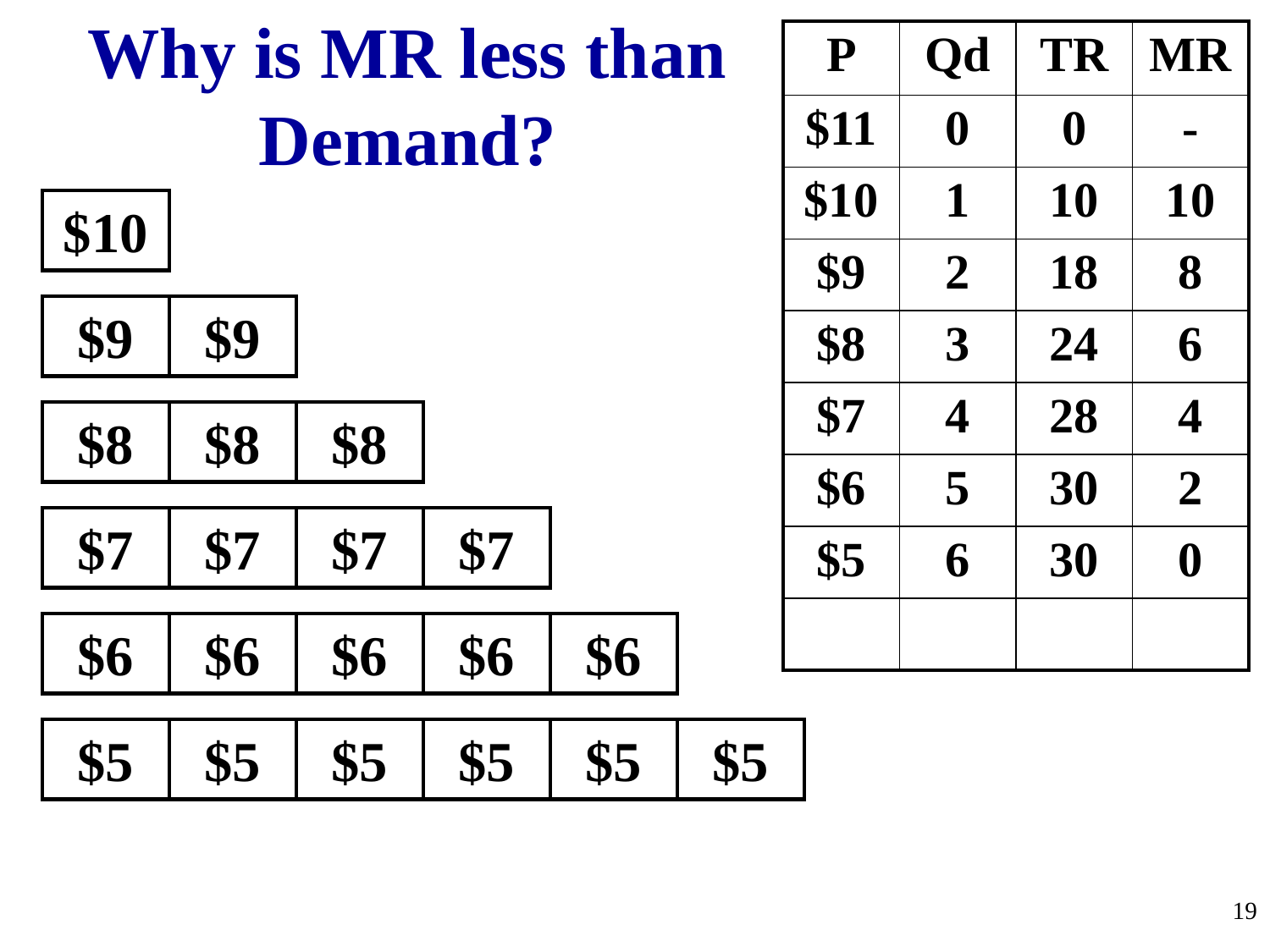

Why is MR less than Demand?
| P | Qd | TR | MR |
| --- | --- | --- | --- |
| $11 | 0 | 0 | - |
| $10 | 1 | 10 | 10 |
| $9 | 2 | 18 | 8 |
| $8 | 3 | 24 | 6 |
| $7 | 4 | 28 | 4 |
| $6 | 5 | 30 | 2 |
| $5 | 6 | 30 | 0 |
|  |  |  |  |
$10
$9
$9
$8
$8
$8
$7
$7
$7
$7
$6
$6
$6
$6
$6
$5
$5
$5
$5
$5
$5
19